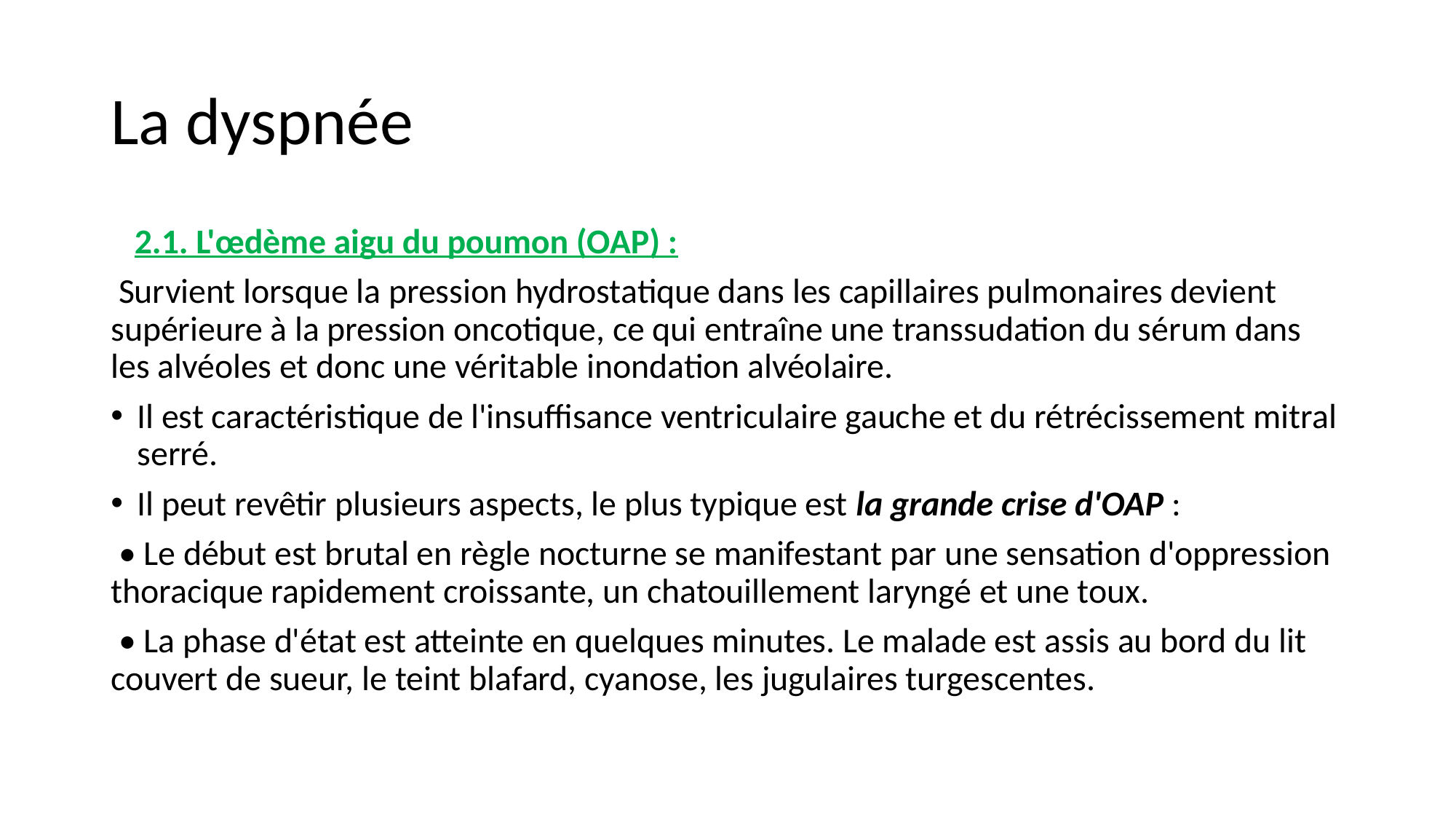

# La dyspnée
   2.1. L'œdème aigu du poumon (OAP) :
 Survient lorsque la pression hydrostatique dans les capillaires pulmonaires devient supérieure à la pression oncotique, ce qui entraîne une transsudation du sérum dans les alvéoles et donc une véritable inondation alvéolaire.
Il est caractéristique de l'insuffisance ventriculaire gauche et du rétrécissement mitral serré.
Il peut revêtir plusieurs aspects, le plus typique est la grande crise d'OAP :
 • Le début est brutal en règle nocturne se manifestant par une sensation d'oppression thoracique rapidement croissante, un chatouillement laryngé et une toux.
 • La phase d'état est atteinte en quelques minutes. Le malade est assis au bord du lit couvert de sueur, le teint blafard, cyanose, les jugulaires turgescentes.